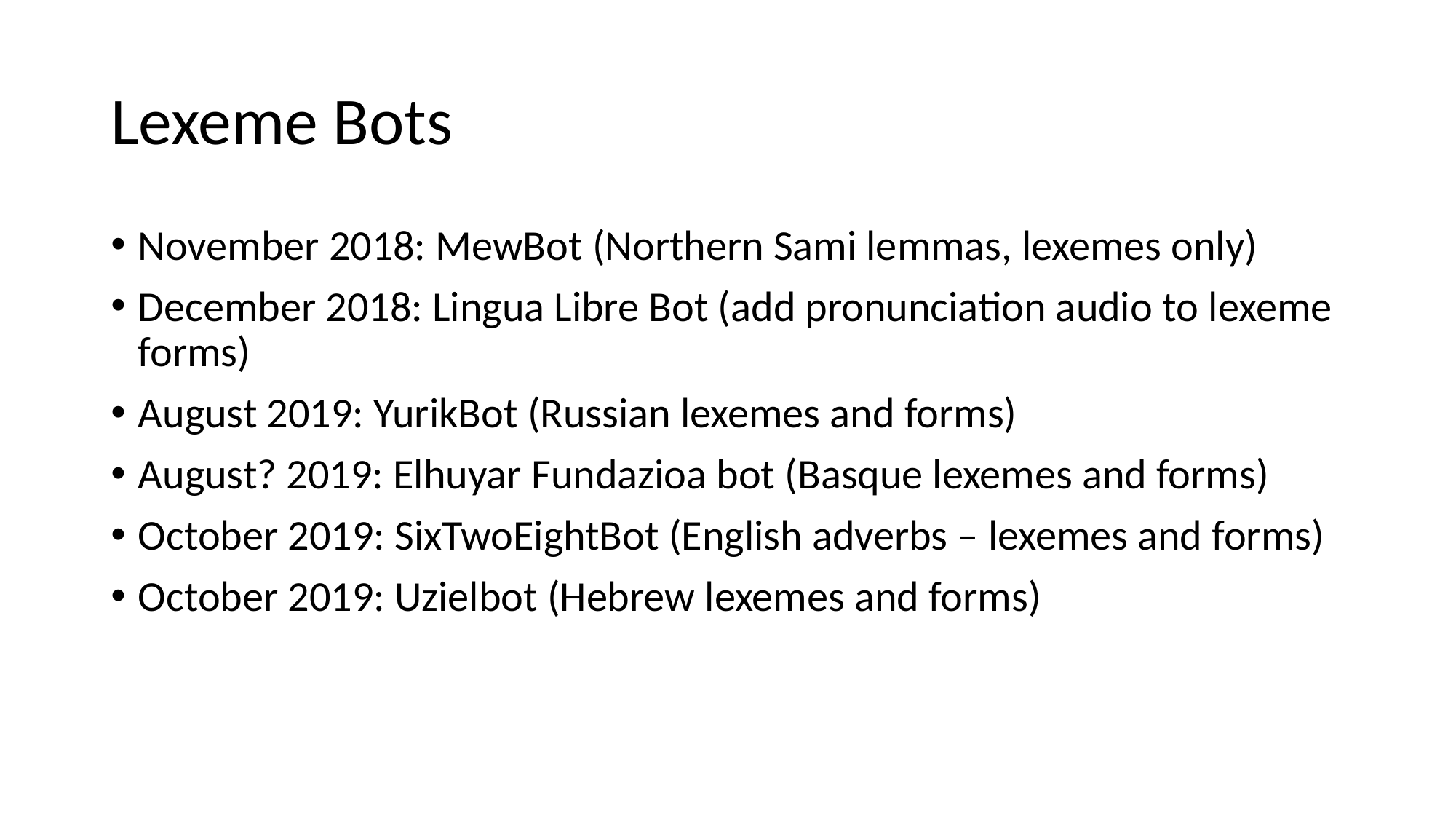

# Lexeme Bots
November 2018: MewBot (Northern Sami lemmas, lexemes only)
December 2018: Lingua Libre Bot (add pronunciation audio to lexeme forms)
August 2019: YurikBot (Russian lexemes and forms)
August? 2019: Elhuyar Fundazioa bot (Basque lexemes and forms)
October 2019: SixTwoEightBot (English adverbs – lexemes and forms)
October 2019: Uzielbot (Hebrew lexemes and forms)